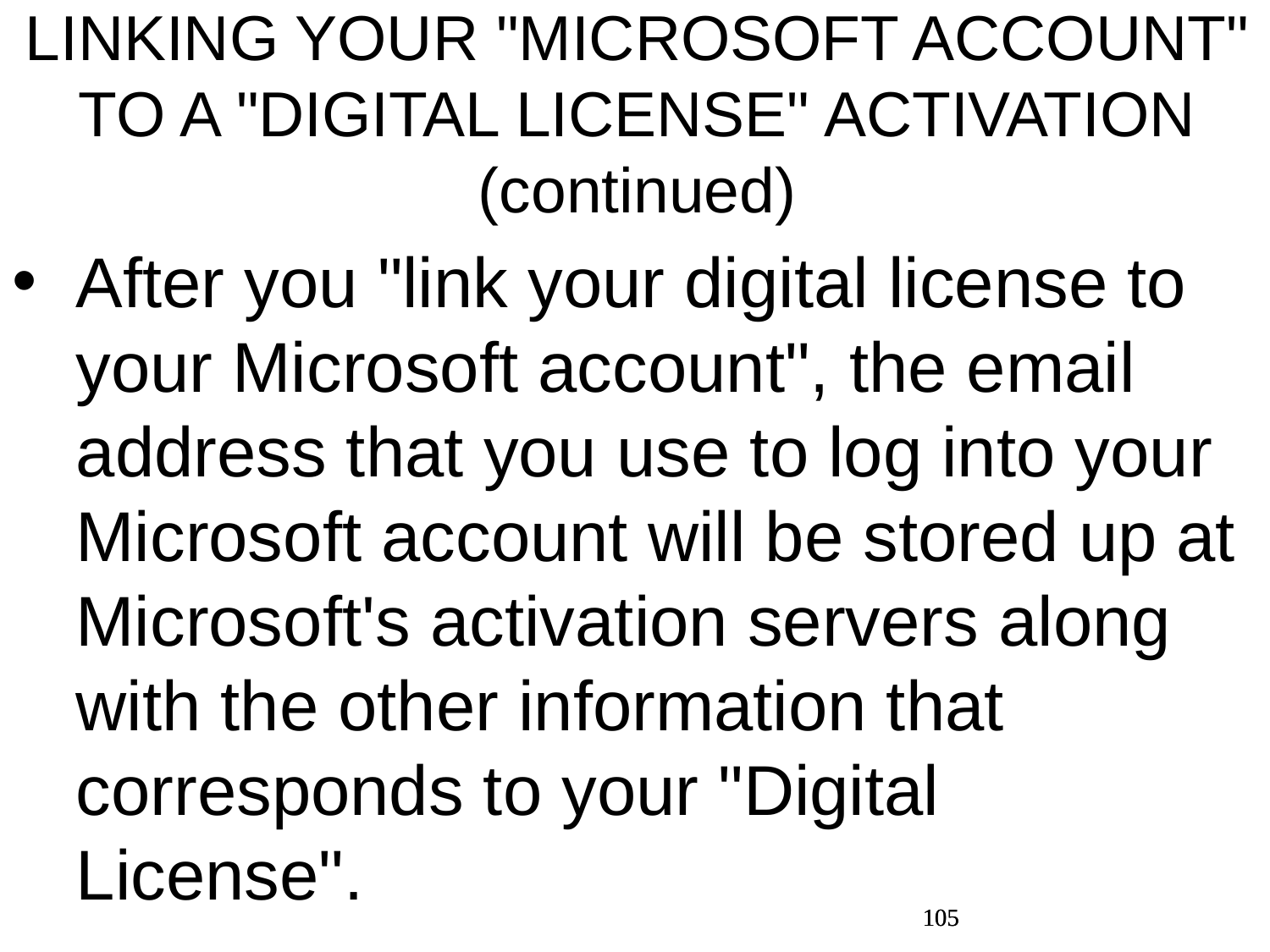

LINKING YOUR "MICROSOFT ACCOUNT" TO A "DIGITAL LICENSE" ACTIVATION (continued)
After you "link your digital license to your Microsoft account", the email address that you use to log into your Microsoft account will be stored up at Microsoft's activation servers along with the other information that corresponds to your "Digital License".

105
105